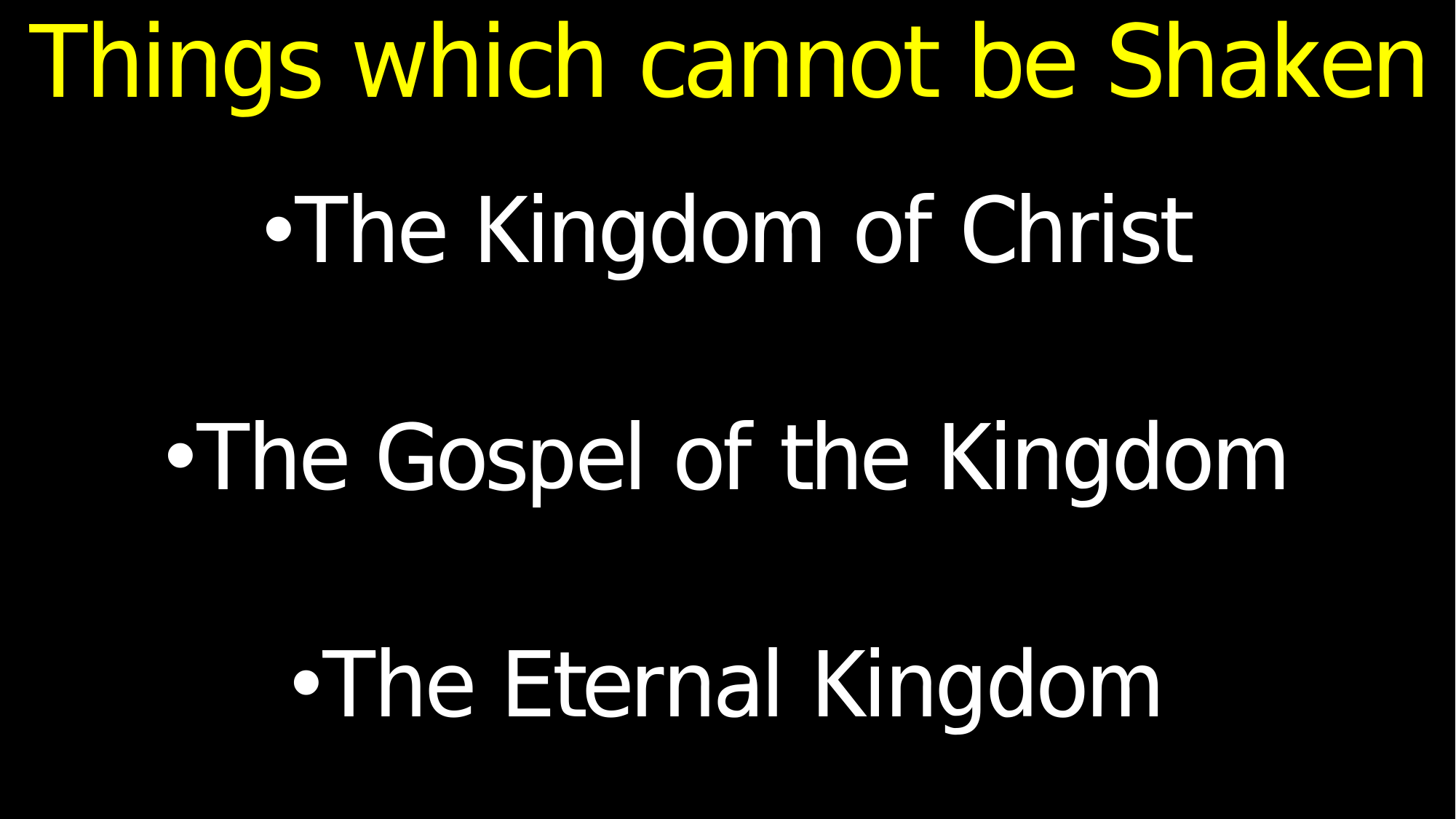

# Things which cannot be Shaken
The Kingdom of Christ

The Gospel of the Kingdom

The Eternal Kingdom